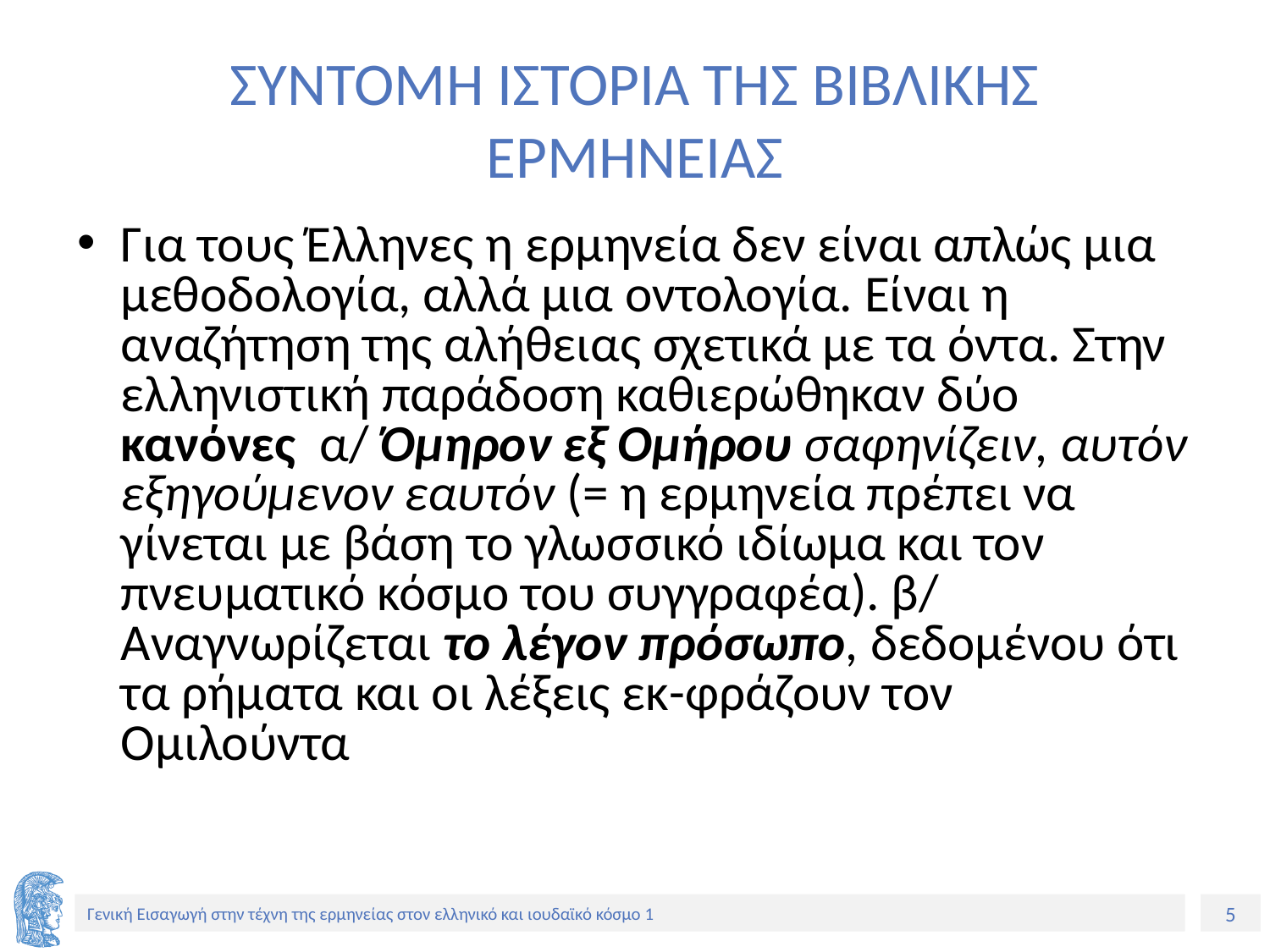

# ΣΥΝΤΟΜΗ ΙΣΤΟΡΙΑ ΤΗΣ ΒΙΒΛΙΚΗΣ ΕΡΜΗΝΕΙΑΣ
Για τους Έλληνες η ερμηνεία δεν είναι απλώς μια μεθοδολογία, αλλά μια οντολογία. Είναι η αναζήτηση της αλήθειας σχετικά με τα όντα. Στην ελληνιστική παράδοση καθιερώθηκαν δύο κανόνες  α/ Όμηρον εξ Ομήρου σαφηνίζειν, αυτόν εξηγούμενον εαυτόν (= η ερμηνεία πρέπει να γίνεται με βάση το γλωσσικό ιδίωμα και τον πνευματικό κόσμο του συγγραφέα). β/ Αναγνωρίζεται το λέγον πρόσωπο, δεδομένου ότι τα ρήματα και οι λέξεις εκ-φράζουν τον Ομιλούντα